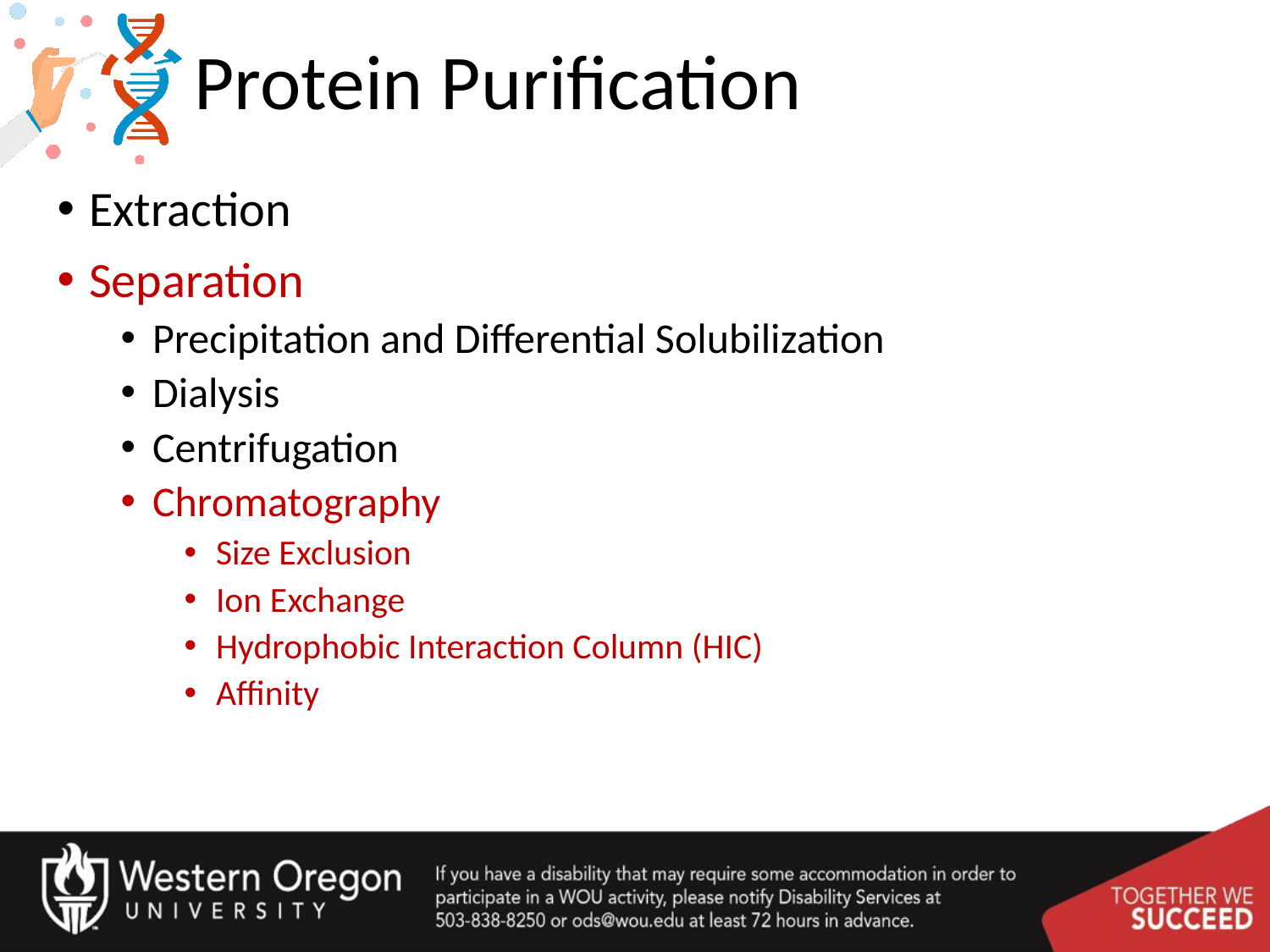

# Protein Purification
Extraction
Separation
Precipitation and Differential Solubilization
Dialysis
Centrifugation
Chromatography
Size Exclusion
Ion Exchange
Hydrophobic Interaction Column (HIC)
Affinity